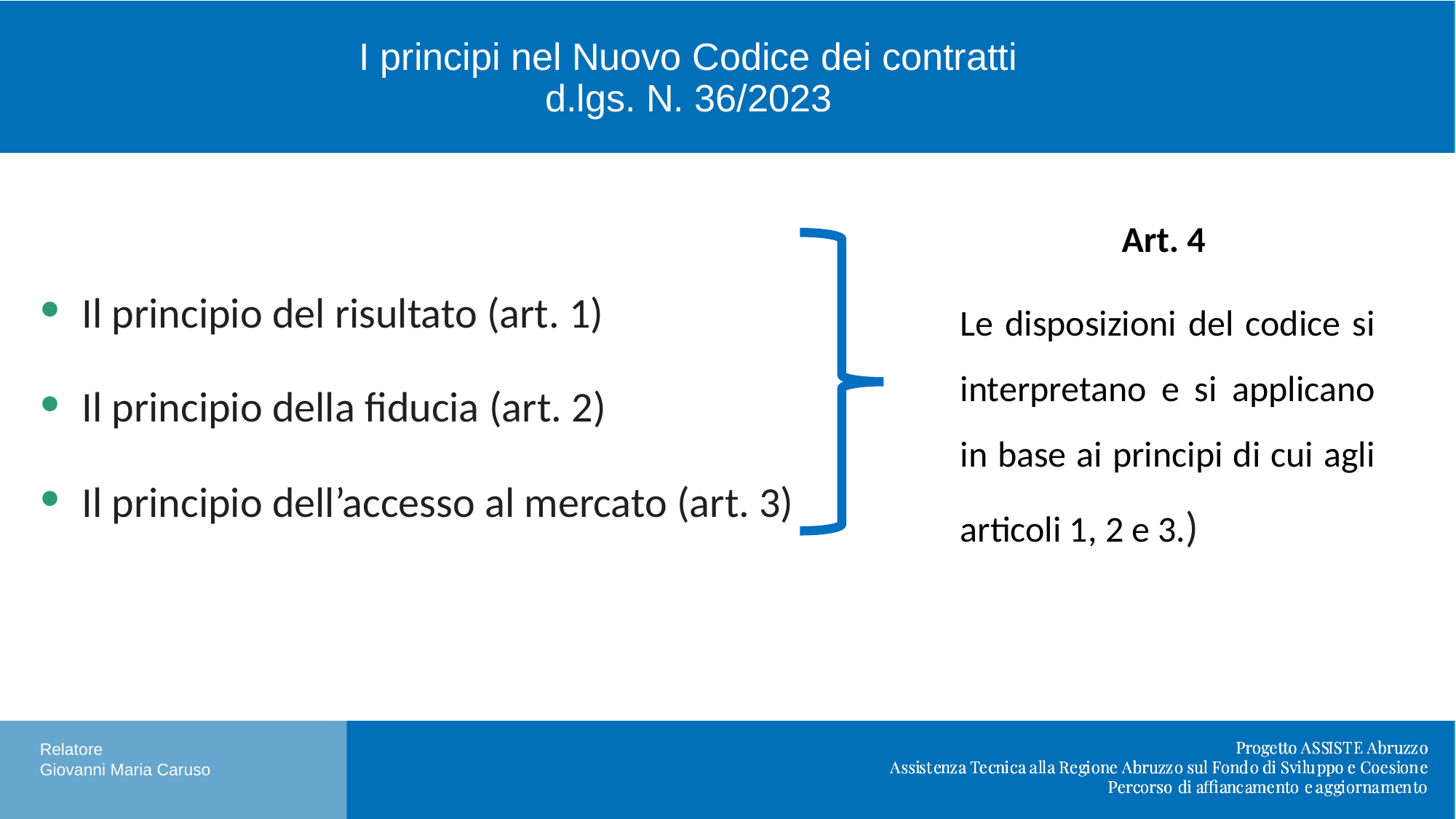

# I principi nel Nuovo Codice dei contratti d.lgs. N. 36/2023
Art. 4
Le disposizioni del codice si interpretano e si applicano in base ai principi di cui agli articoli 1, 2 e 3.)

Il principio del risultato (art. 1)
Il principio della fiducia (art. 2)
Il principio dell’accesso al mercato (art. 3)
Relatore
Giovanni Maria Caruso